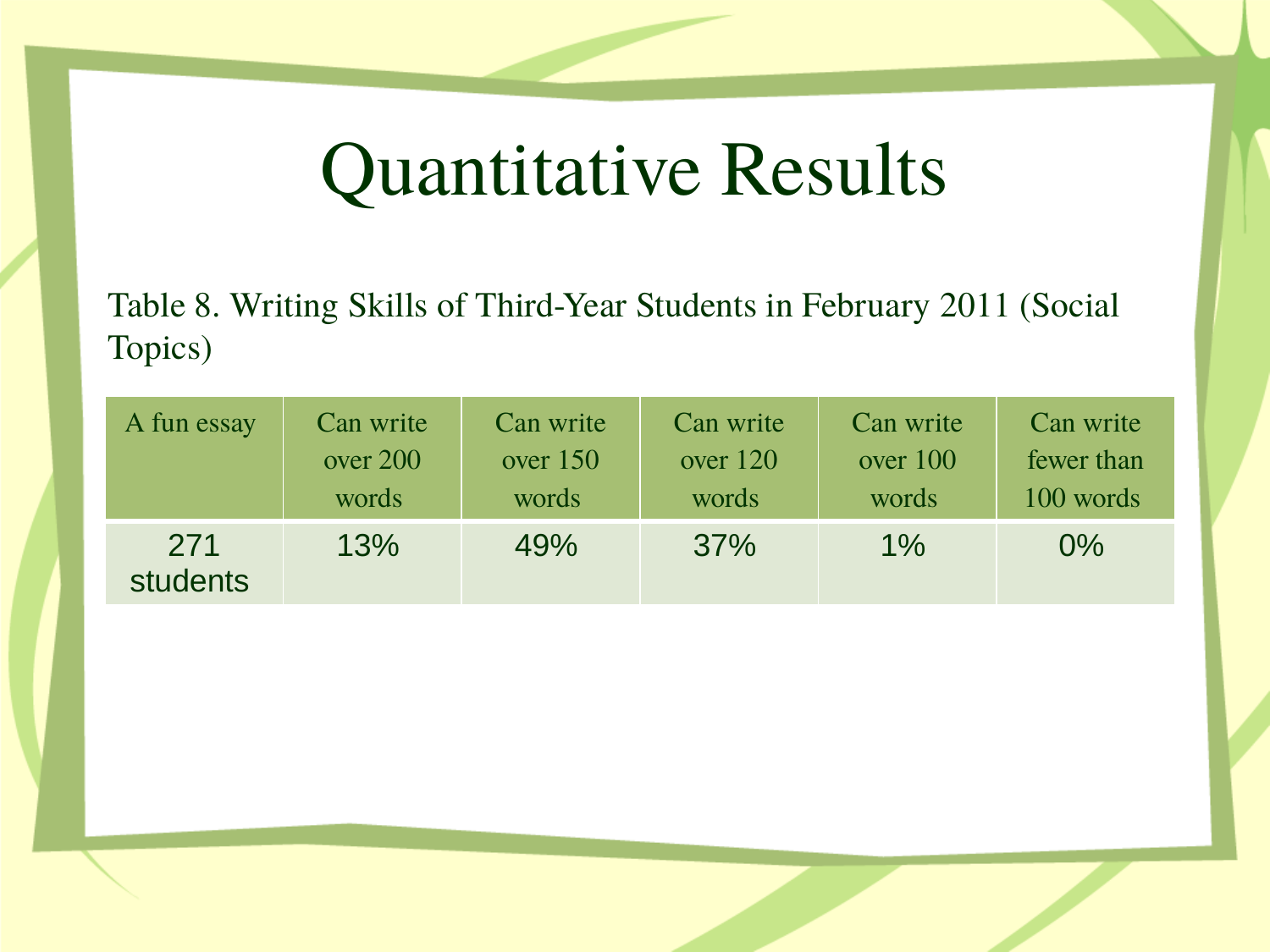

# Quantitative Results
Table 8. Writing Skills of Third-Year Students in February 2011 (Social Topics)

| A fun essay | Can write over 200 words | Can write over 150 words | Can write over 120 words | Can write over 100 words | Can write fewer than 100 words |
| --- | --- | --- | --- | --- | --- |
| 271 students | 13% | 49% | 37% | 1% | 0% |